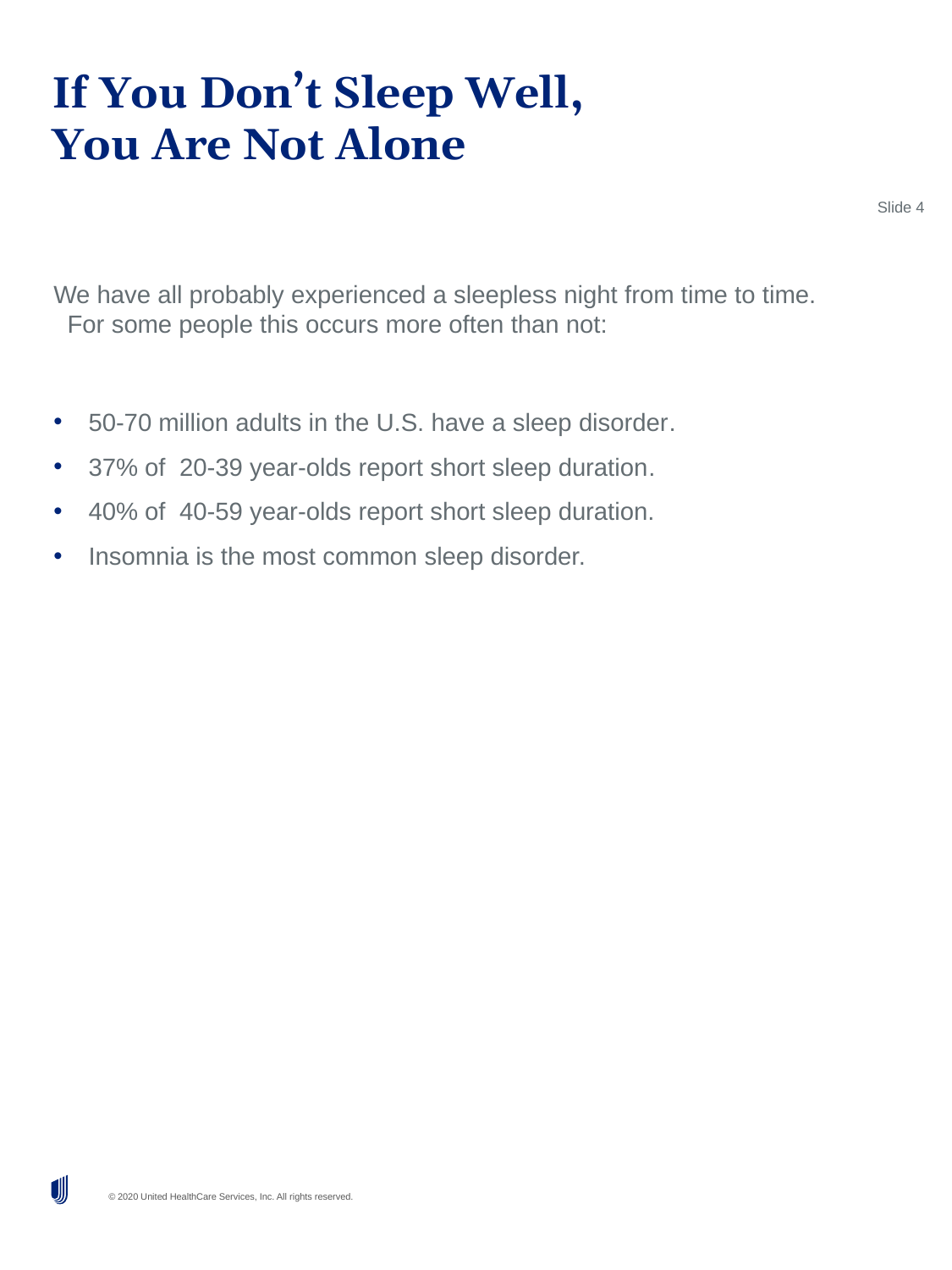

# If You Don’t Sleep Well, You Are Not Alone
Slide 4
We have all probably experienced a sleepless night from time to time.      For some people this occurs more often than not:

50-70 million adults in the U.S. have a sleep disorder.
37% of  20-39 year-olds report short sleep duration.
40% of  40-59 year-olds report short sleep duration.
Insomnia is the most common sleep disorder.